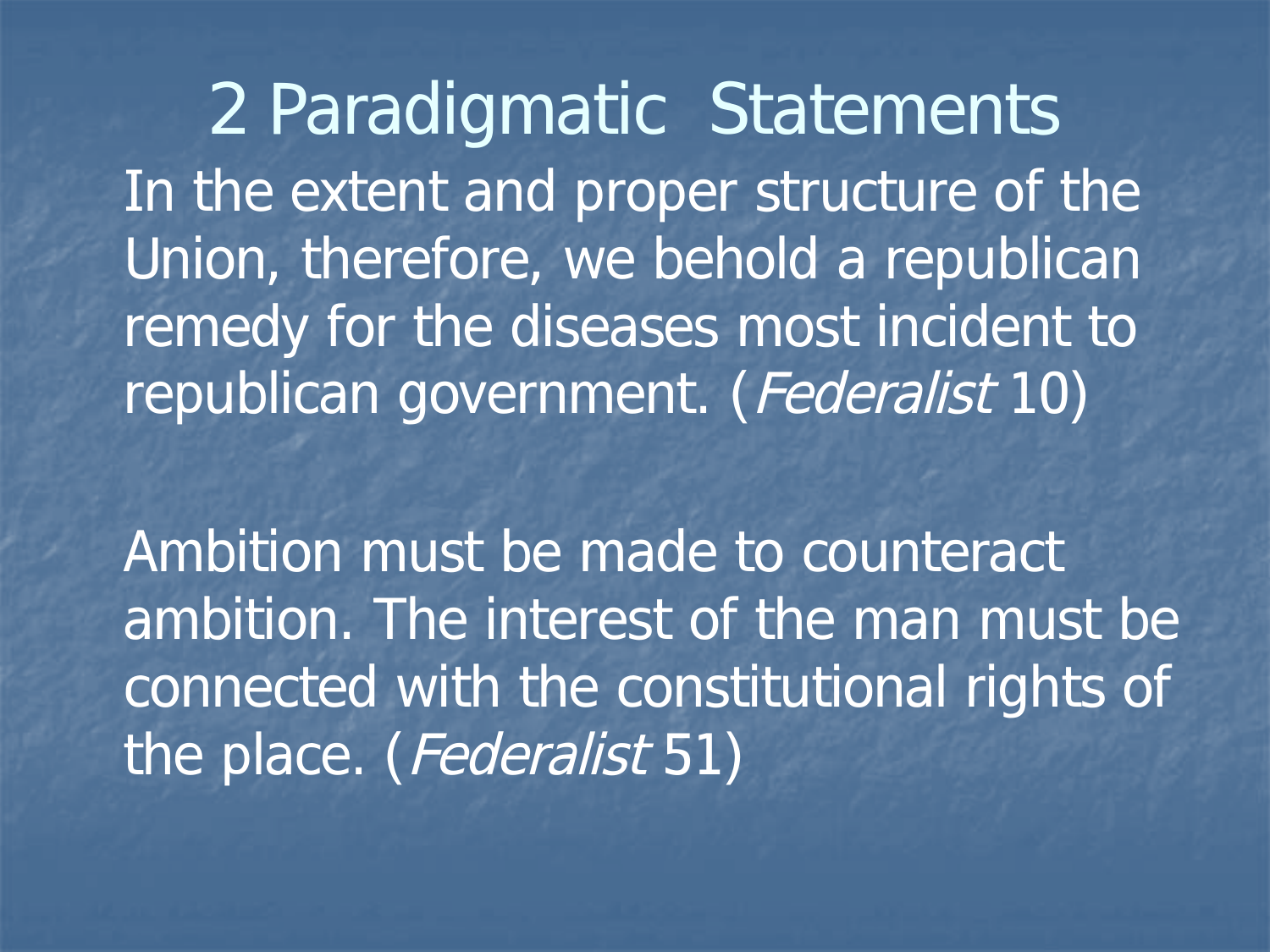

# 2 Paradigmatic  Statements
	In the extent and proper structure of the Union, therefore, we behold a republican remedy for the diseases most incident to republican government. (Federalist 10)

	Ambition must be made to counteract ambition. The interest of the man must be connected with the constitutional rights of the place. (Federalist 51)